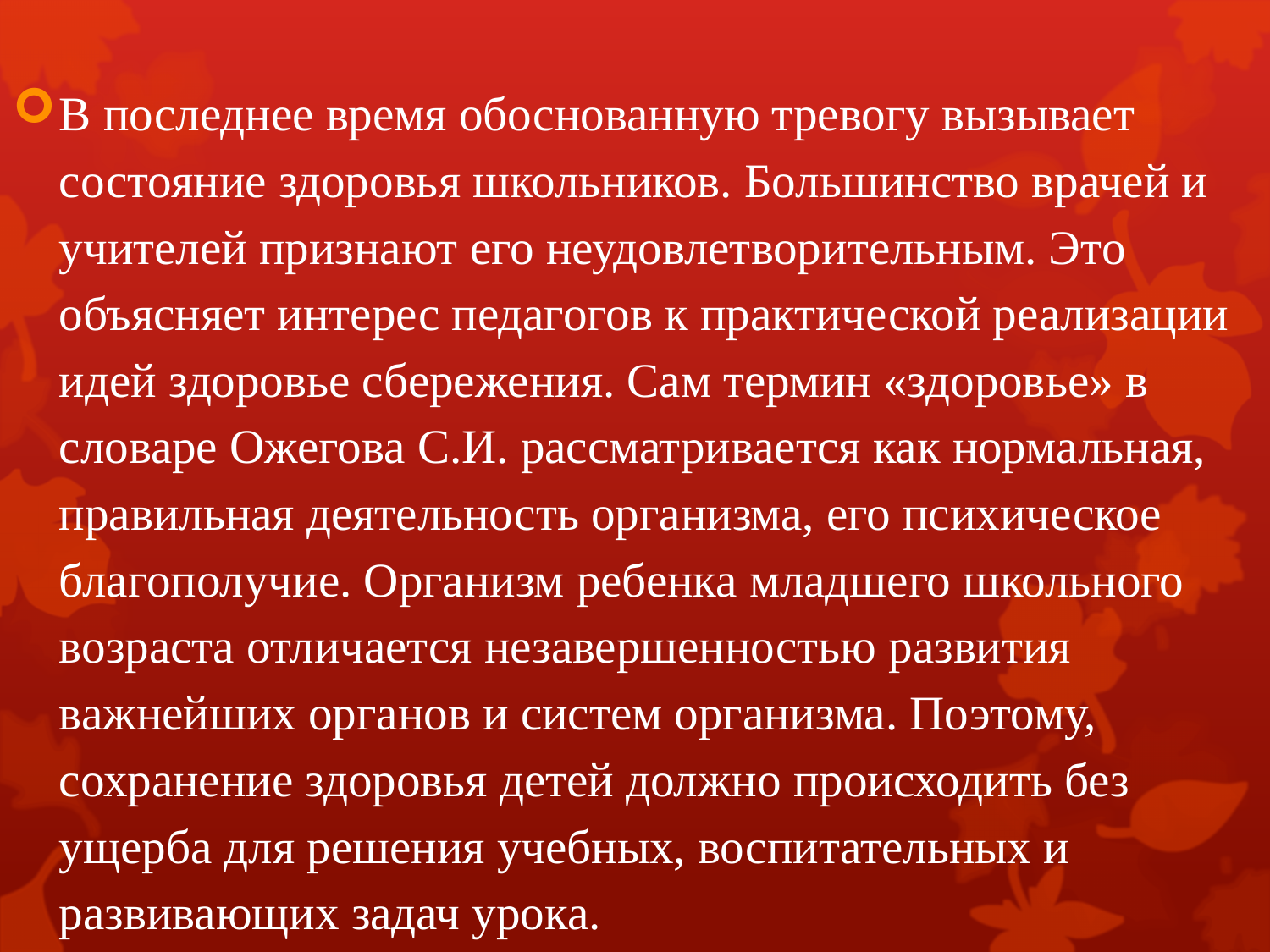

В последнее время обоснованную тревогу вызывает состояние здоровья школьников. Большинство врачей и учителей признают его неудовлетворительным. Это объясняет интерес педагогов к практической реализации идей здоровье сбережения. Сам термин «здоровье» в словаре Ожегова С.И. рассматривается как нормальная, правильная деятельность организма, его психическое благополучие. Организм ребенка младшего школьного возраста отличается незавершенностью развития важнейших органов и систем организма. Поэтому, сохранение здоровья детей должно происходить без ущерба для решения учебных, воспитательных и развивающих задач урока.